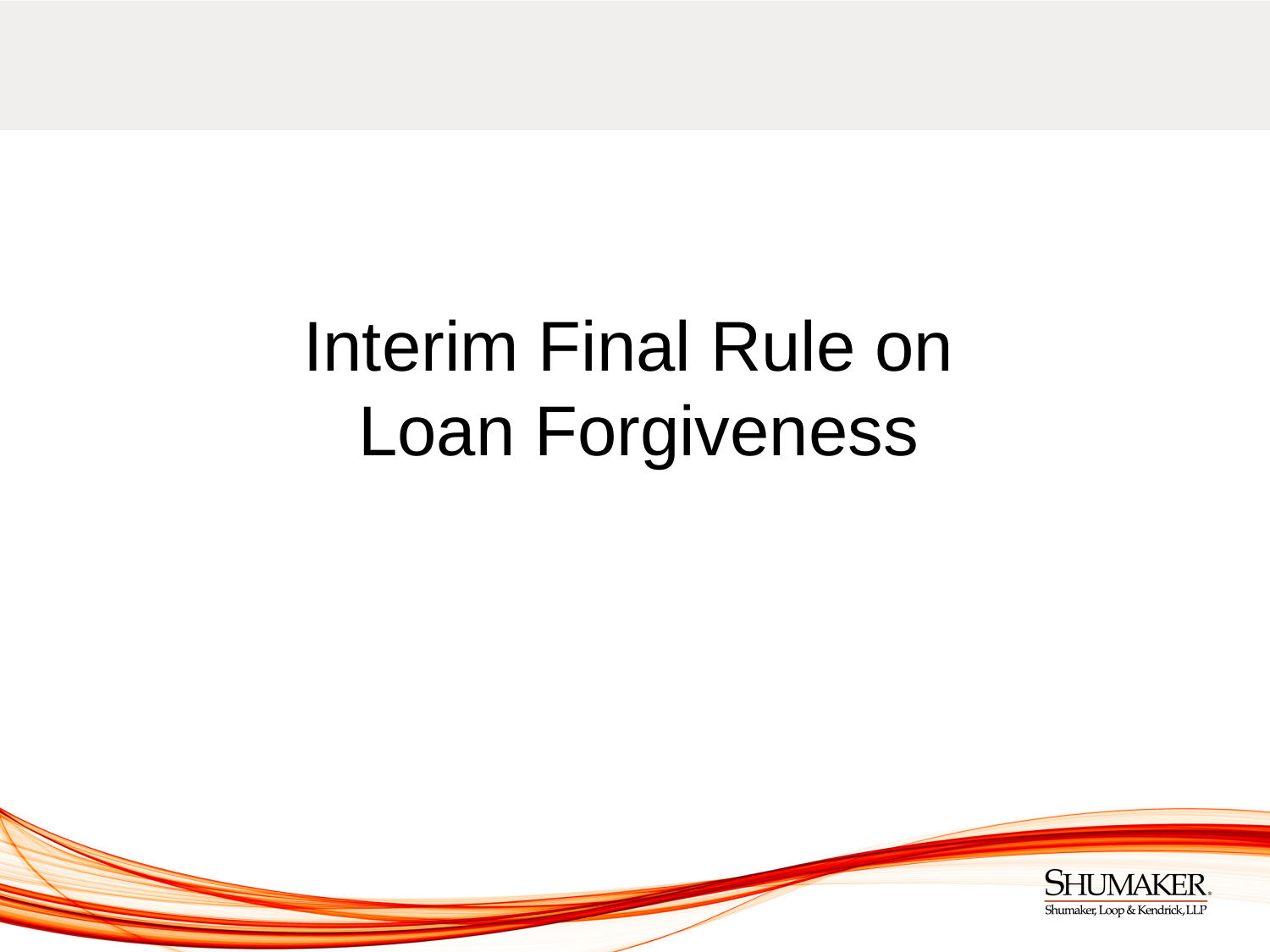

# Interim Final Rule on Loan Forgiveness